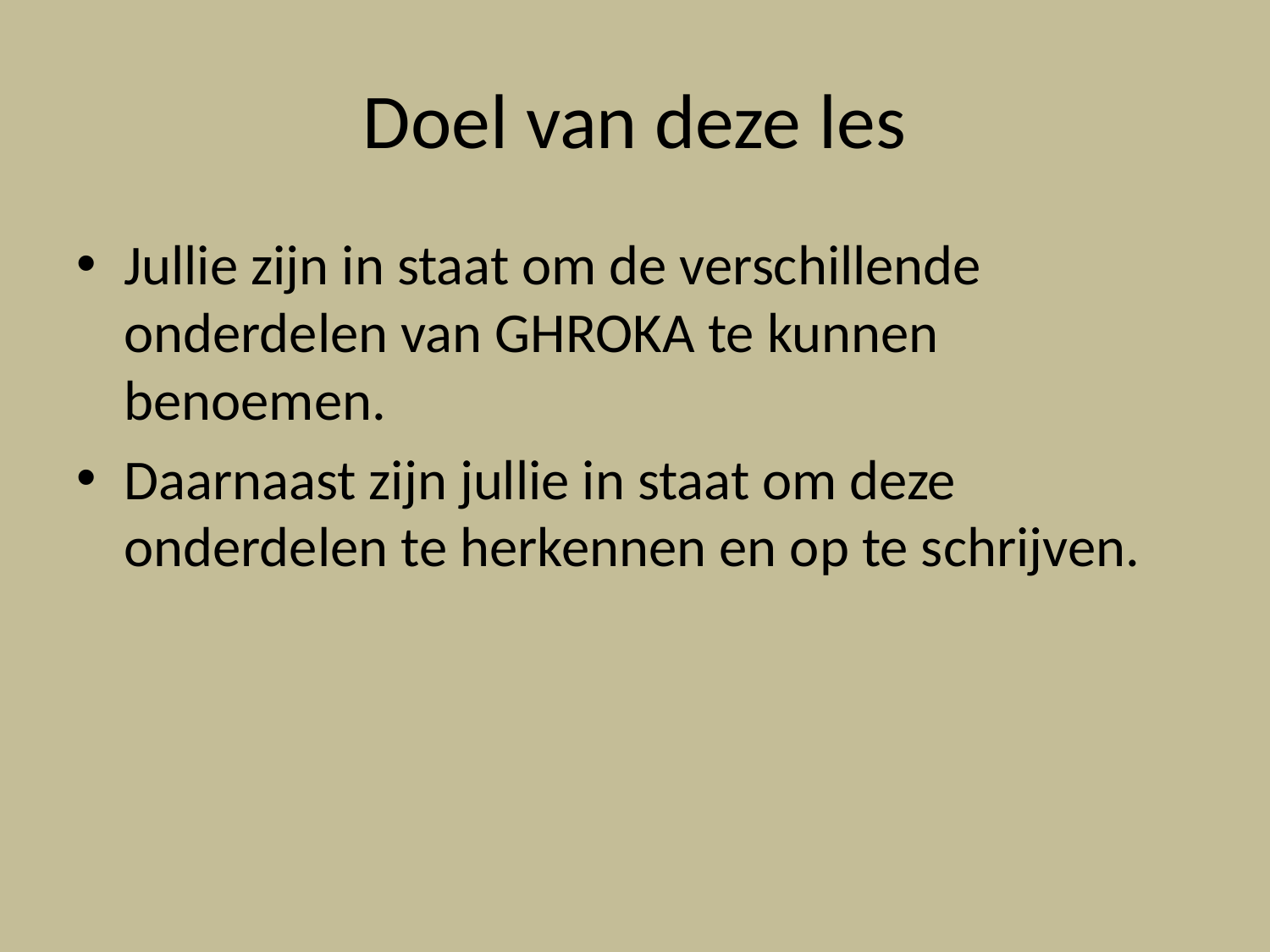

# Doel van deze les
Jullie zijn in staat om de verschillende onderdelen van GHROKA te kunnen benoemen.
Daarnaast zijn jullie in staat om deze onderdelen te herkennen en op te schrijven.